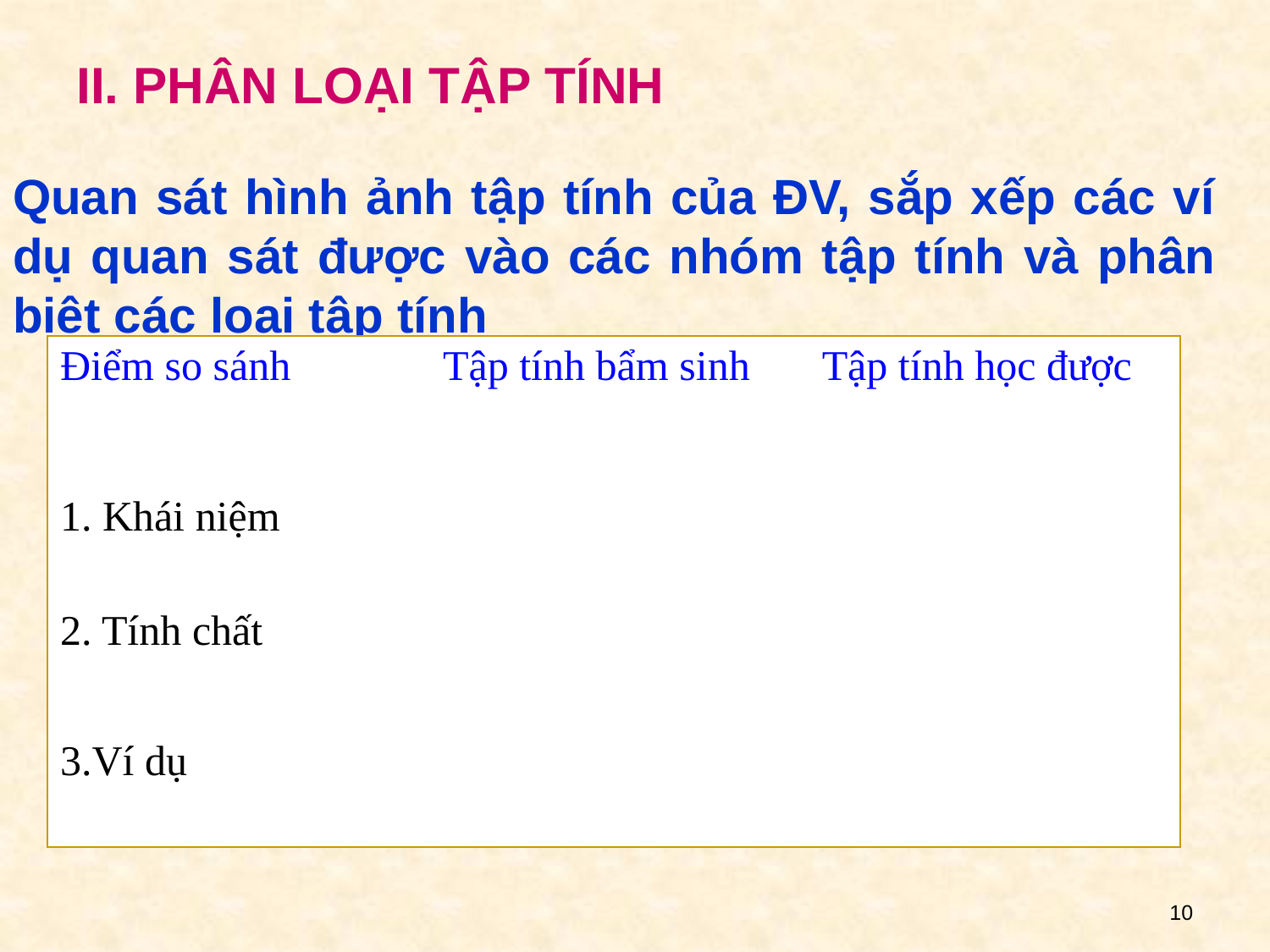

II. PHÂN LOẠI TẬP TÍNH
Quan sát hình ảnh tập tính của ĐV, sắp xếp các ví dụ quan sát được vào các nhóm tập tính và phân biệt các loại tập tính
| Điểm so sánh | Tập tính bẩm sinh | Tập tính học được |
| --- | --- | --- |
| 1. Khái niệm |  |  |
| 2. Tính chất |  |  |
| 3.Ví dụ |  |  |

10